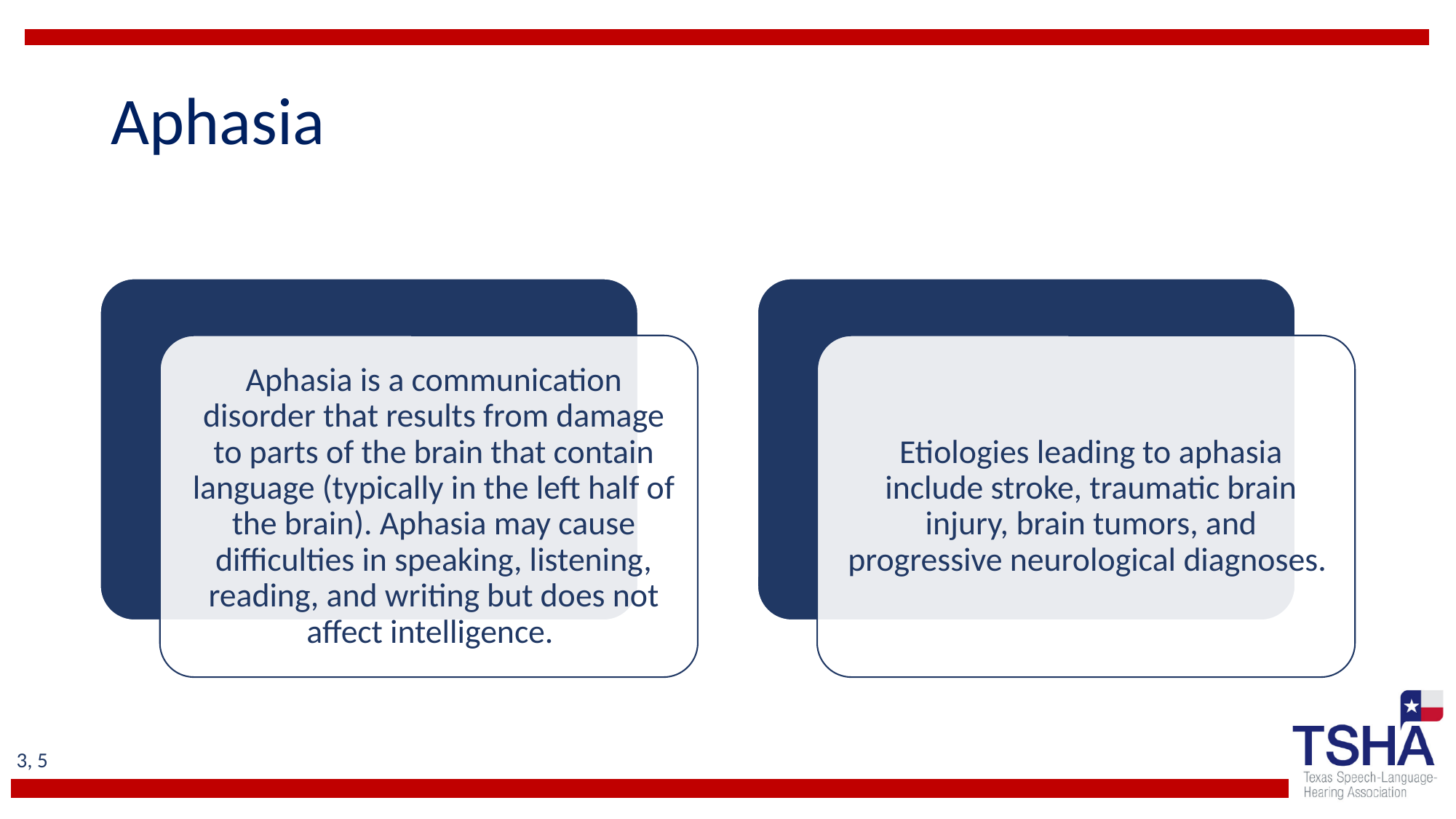

# Aphasia
Aphasia is a communication disorder that results from damage to parts of the brain that contain language (typically in the left half of the brain). Aphasia may cause difficulties in speaking, listening, reading, and writing but does not affect intelligence.
Etiologies leading to aphasia include stroke, traumatic brain injury, brain tumors, and progressive neurological diagnoses.
3, 5